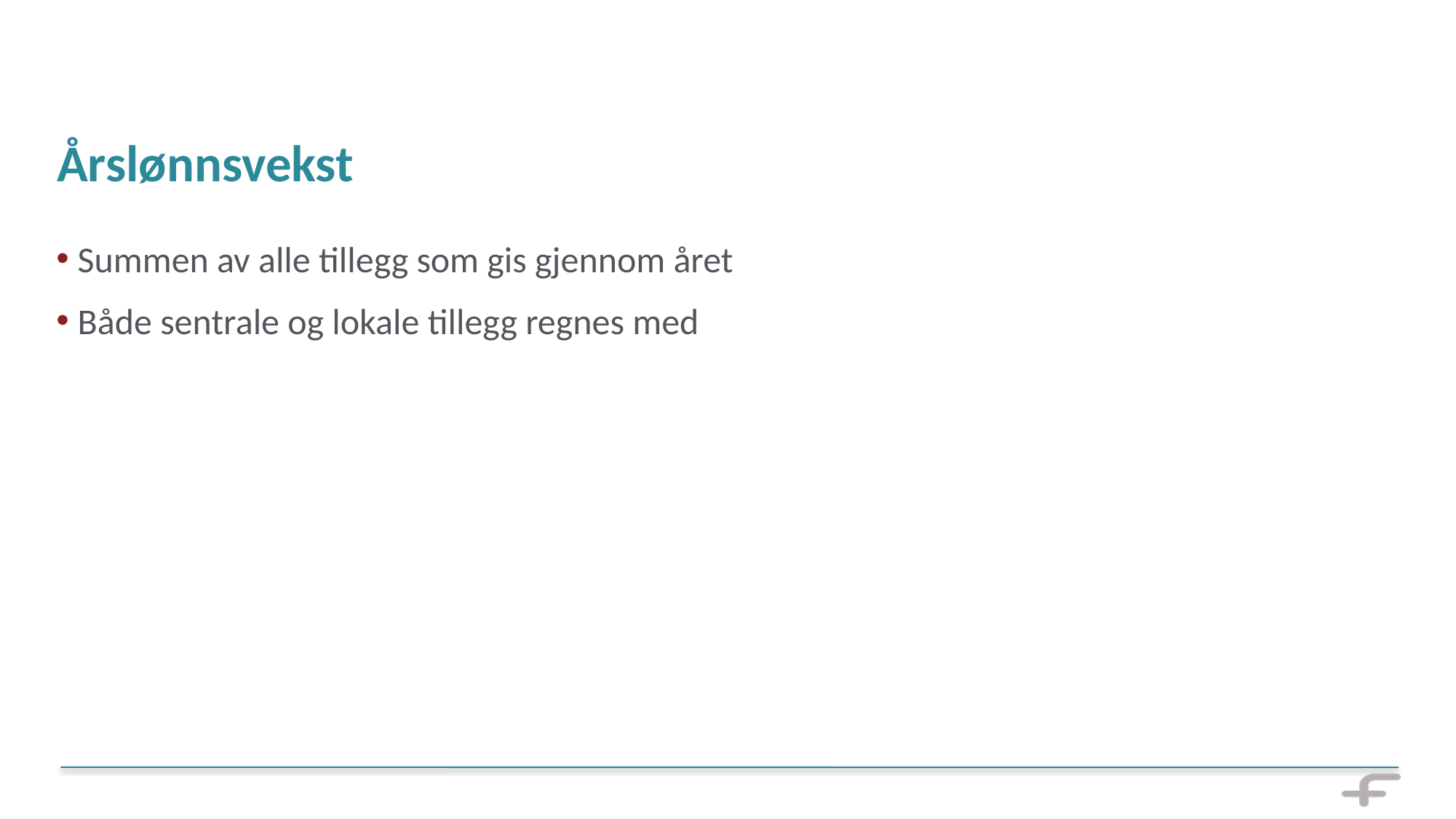

# Årslønnsvekst
Summen av alle tillegg som gis gjennom året
Både sentrale og lokale tillegg regnes med